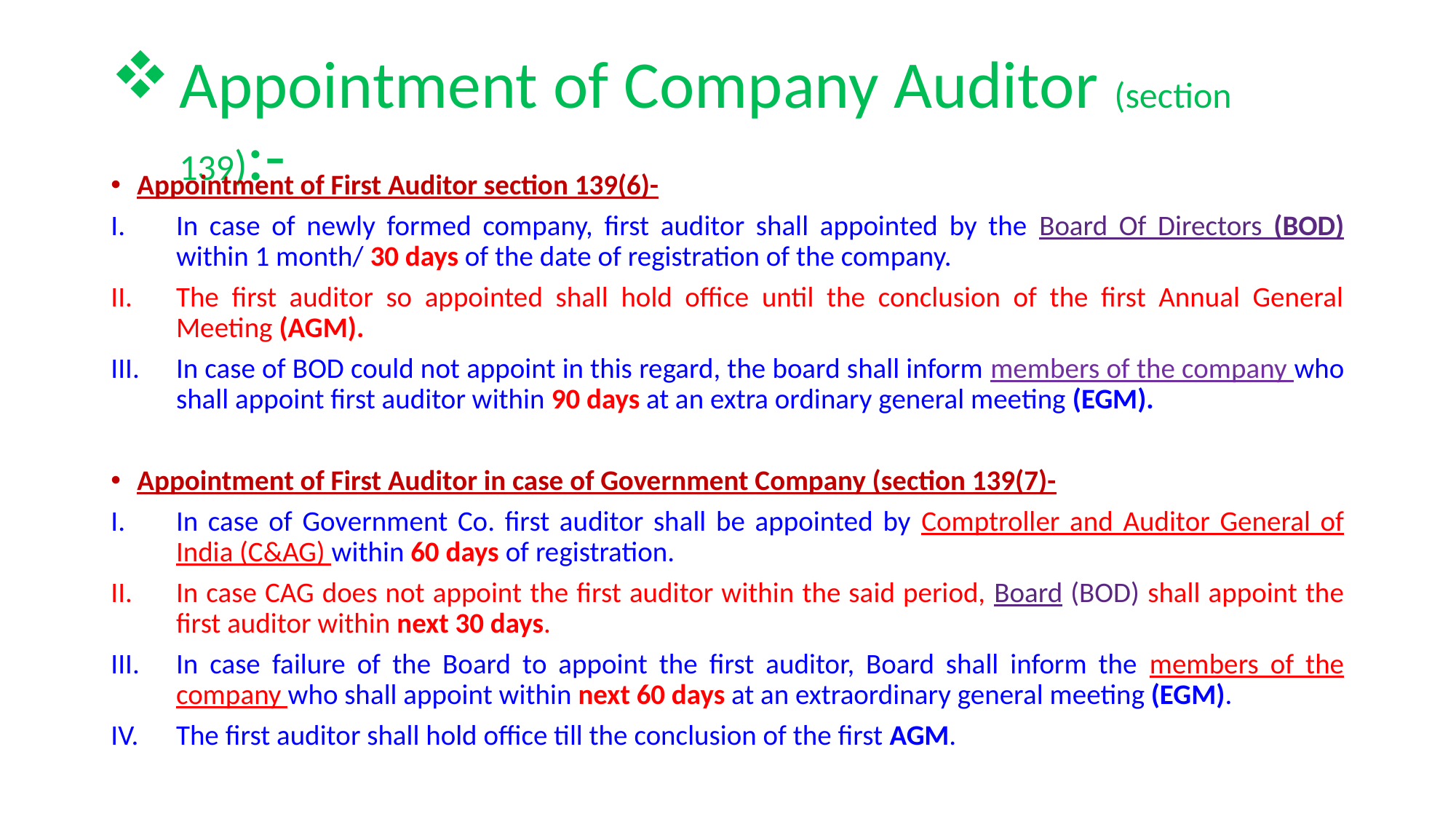

# Appointment of Company Auditor (section 139):-
Appointment of First Auditor section 139(6)-
In case of newly formed company, first auditor shall appointed by the Board Of Directors (BOD) within 1 month/ 30 days of the date of registration of the company.
The first auditor so appointed shall hold office until the conclusion of the first Annual General Meeting (AGM).
In case of BOD could not appoint in this regard, the board shall inform members of the company who shall appoint first auditor within 90 days at an extra ordinary general meeting (EGM).

Appointment of First Auditor in case of Government Company (section 139(7)-
In case of Government Co. first auditor shall be appointed by Comptroller and Auditor General of India (C&AG) within 60 days of registration.
In case CAG does not appoint the first auditor within the said period, Board (BOD) shall appoint the first auditor within next 30 days.
In case failure of the Board to appoint the first auditor, Board shall inform the members of the company who shall appoint within next 60 days at an extraordinary general meeting (EGM).
The first auditor shall hold office till the conclusion of the first AGM.